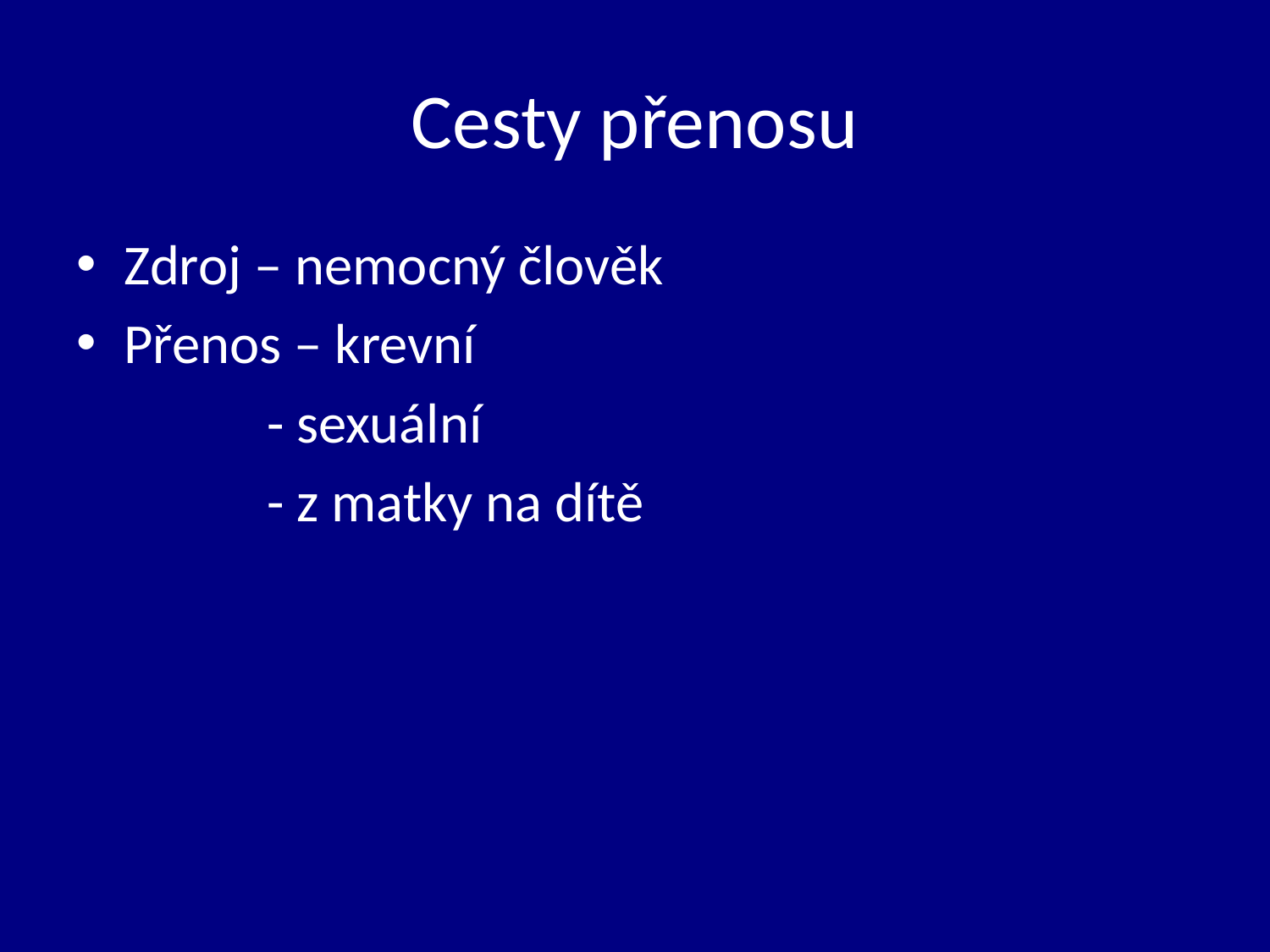

# Cesty přenosu
Zdroj – nemocný člověk
Přenos – krevní
               - sexuální
               - z matky na dítě